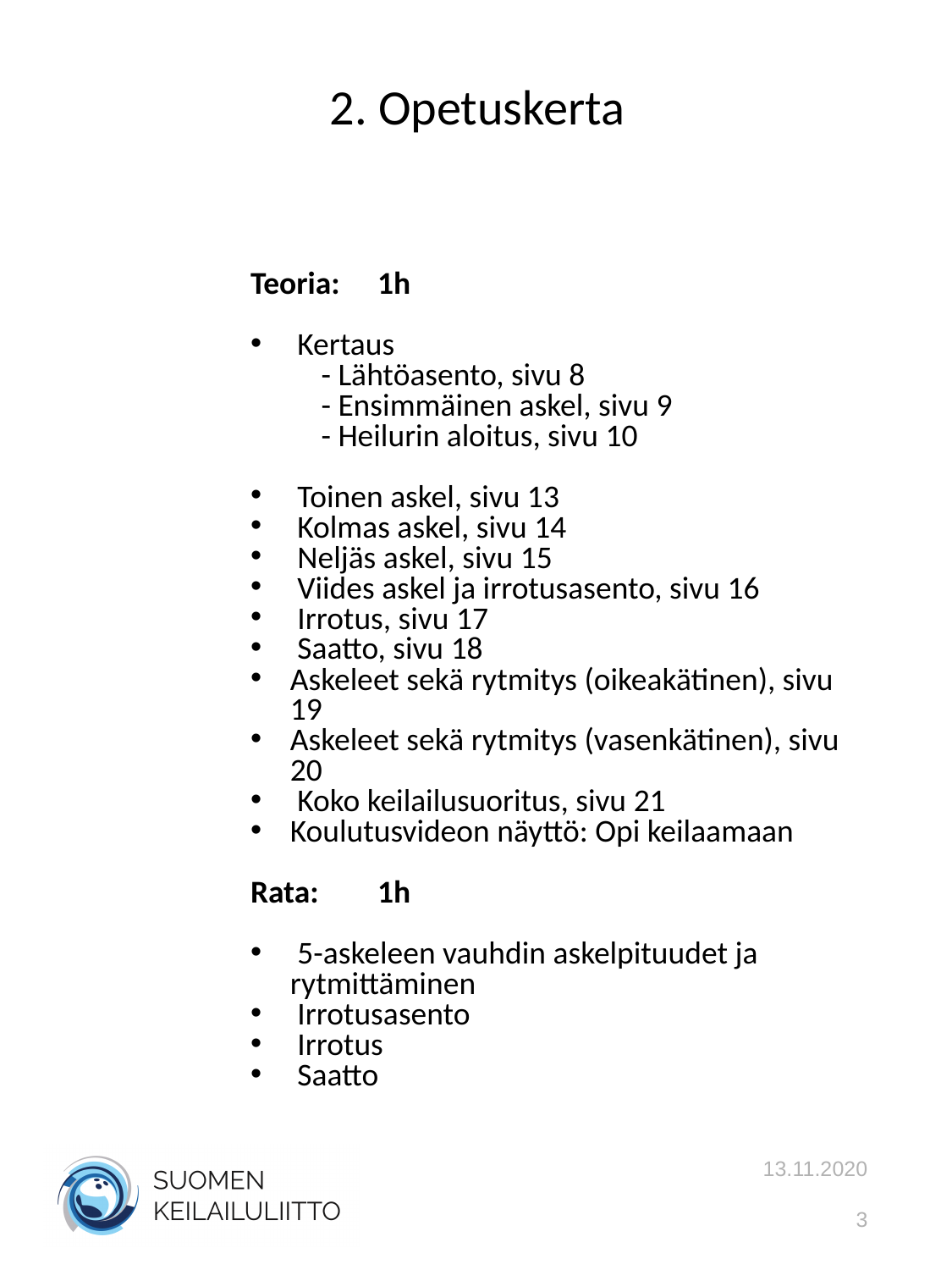

2. Opetuskerta
Teoria:	1h

 Kertaus
 - Lähtöasento, sivu 8
 - Ensimmäinen askel, sivu 9
 - Heilurin aloitus, sivu 10

 Toinen askel, sivu 13
 Kolmas askel, sivu 14
 Neljäs askel, sivu 15
 Viides askel ja irrotusasento, sivu 16
 Irrotus, sivu 17
 Saatto, sivu 18
Askeleet sekä rytmitys (oikeakätinen), sivu 19
Askeleet sekä rytmitys (vasenkätinen), sivu 20
 Koko keilailusuoritus, sivu 21
Koulutusvideon näyttö: Opi keilaamaan

Rata:	1h

 5-askeleen vauhdin askelpituudet ja rytmittäminen
 Irrotusasento
 Irrotus
 Saatto
13.11.2020
3